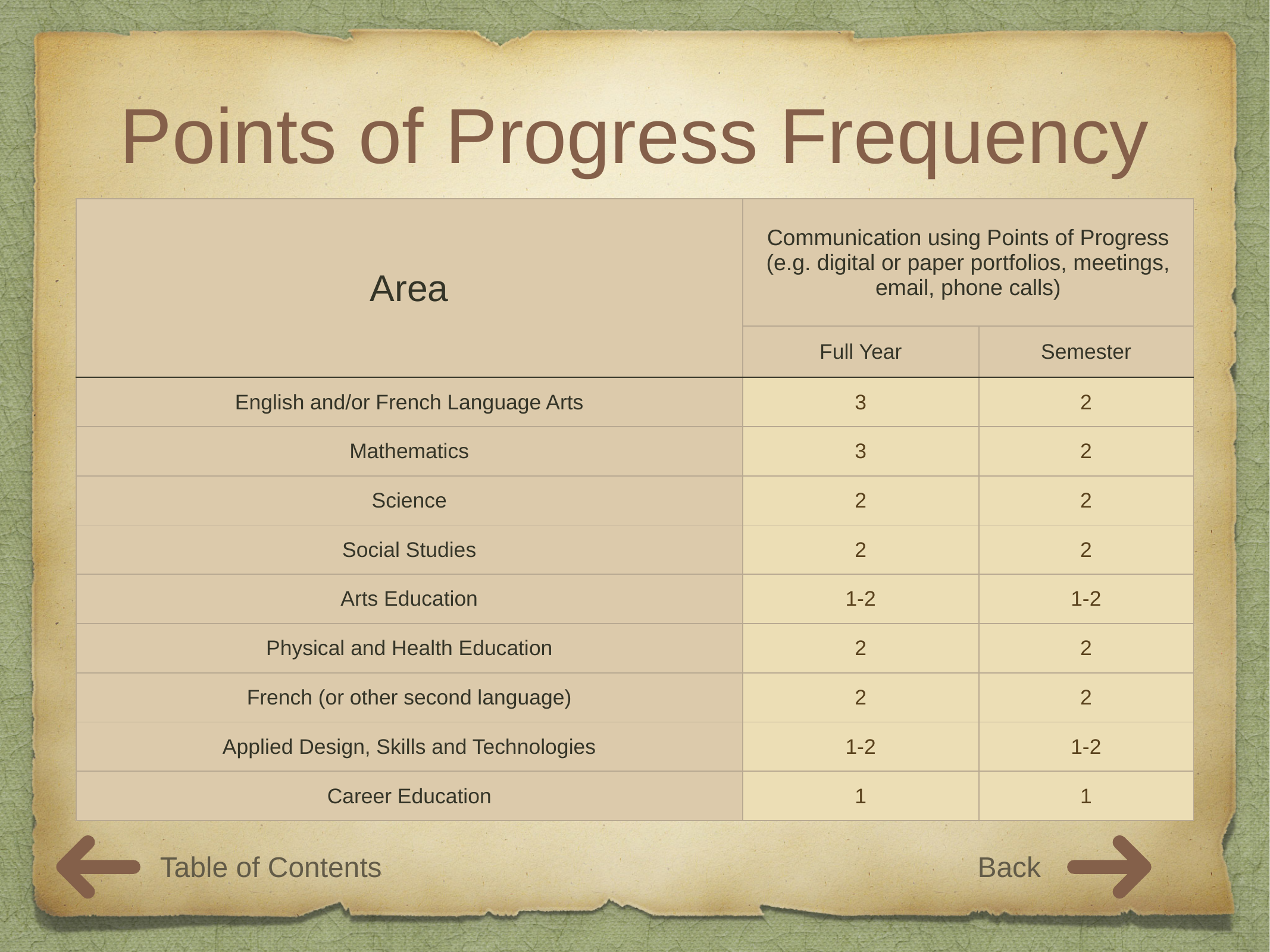

# Points of Progress Frequency
| Area | Communication using Points of Progress (e.g. digital or paper portfolios, meetings, email, phone calls) |  |
| --- | --- | --- |
|  | Full Year | Semester |
| English and/or French Language Arts | 3 | 2 |
| Mathematics | 3 | 2 |
| Science | 2 | 2 |
| Social Studies | 2 | 2 |
| Arts Education | 1-2 | 1-2 |
| Physical and Health Education | 2 | 2 |
| French (or other second language) | 2 | 2 |
| Applied Design, Skills and Technologies | 1-2 | 1-2 |
| Career Education | 1 | 1 |

Table of Contents

Back